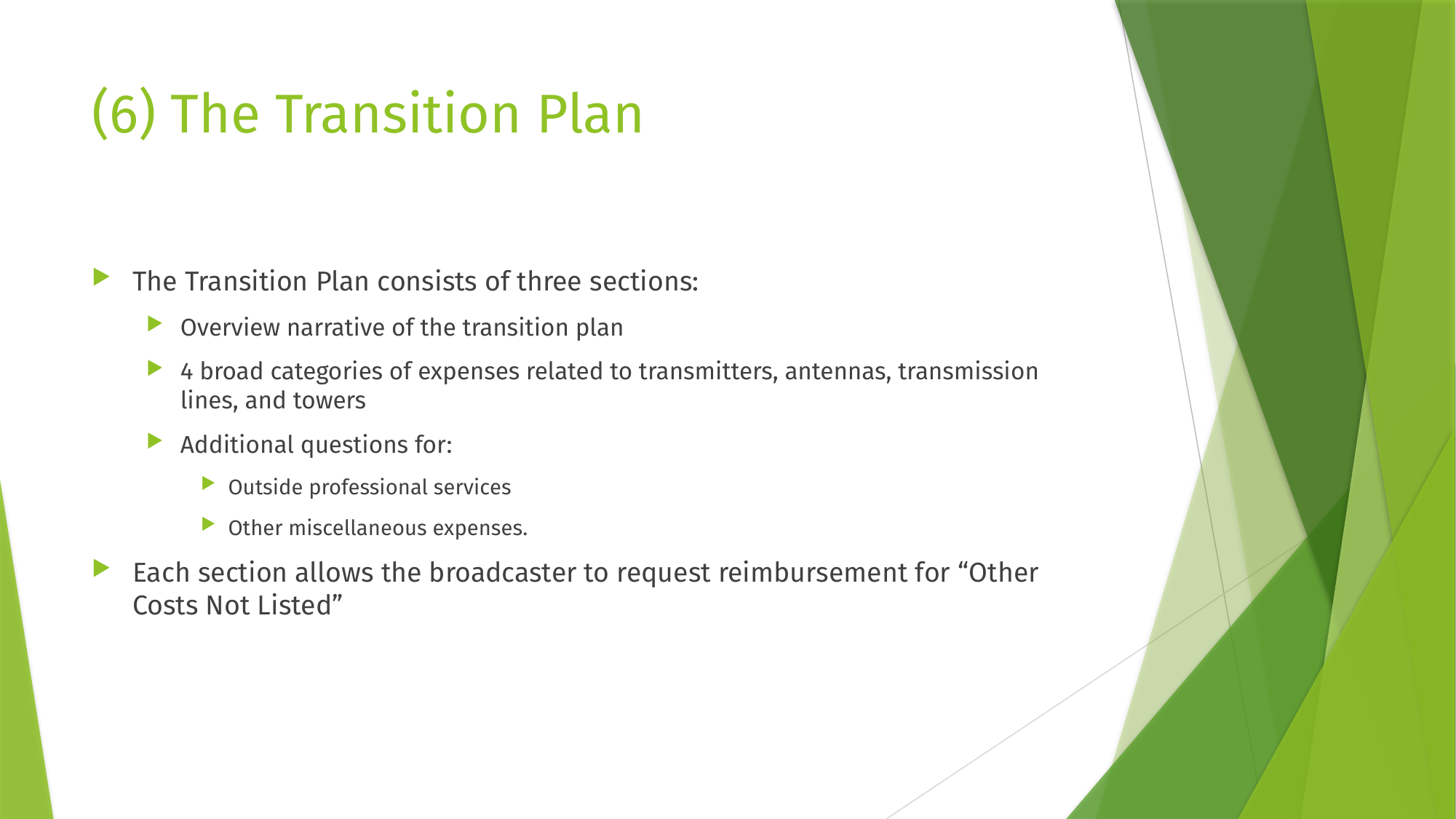

# (6) The Transition Plan
The Transition Plan consists of three sections:
Overview narrative of the transition plan
4 broad categories of expenses related to transmitters, antennas, transmission lines, and towers
Additional questions for:
Outside professional services
Other miscellaneous expenses.
Each section allows the broadcaster to request reimbursement for “Other Costs Not Listed”